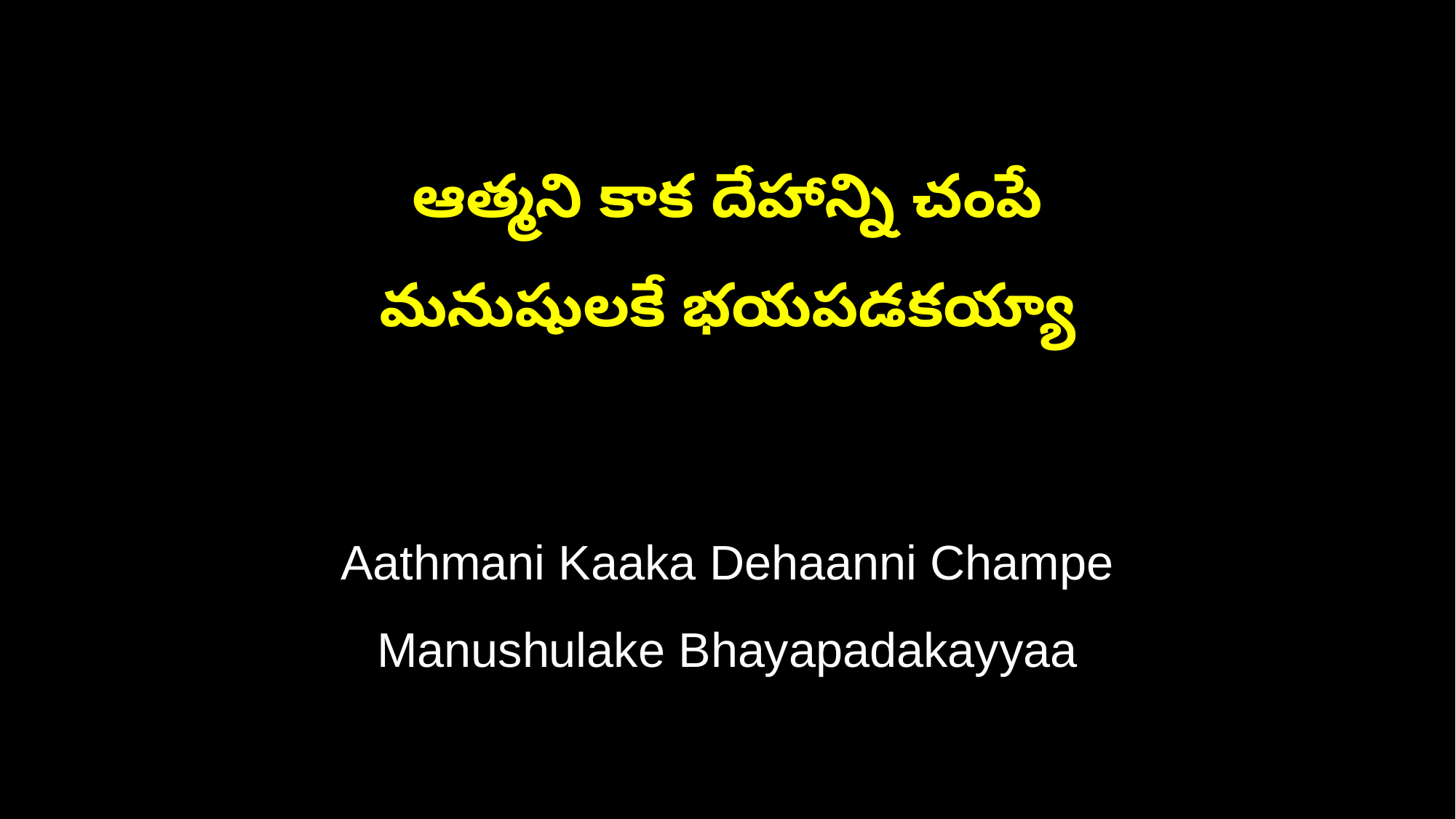

ఆత్మని కాక దేహాన్ని చంపే
మనుషులకే భయపడకయ్యా
Aathmani Kaaka Dehaanni Champe
Manushulake Bhayapadakayyaa